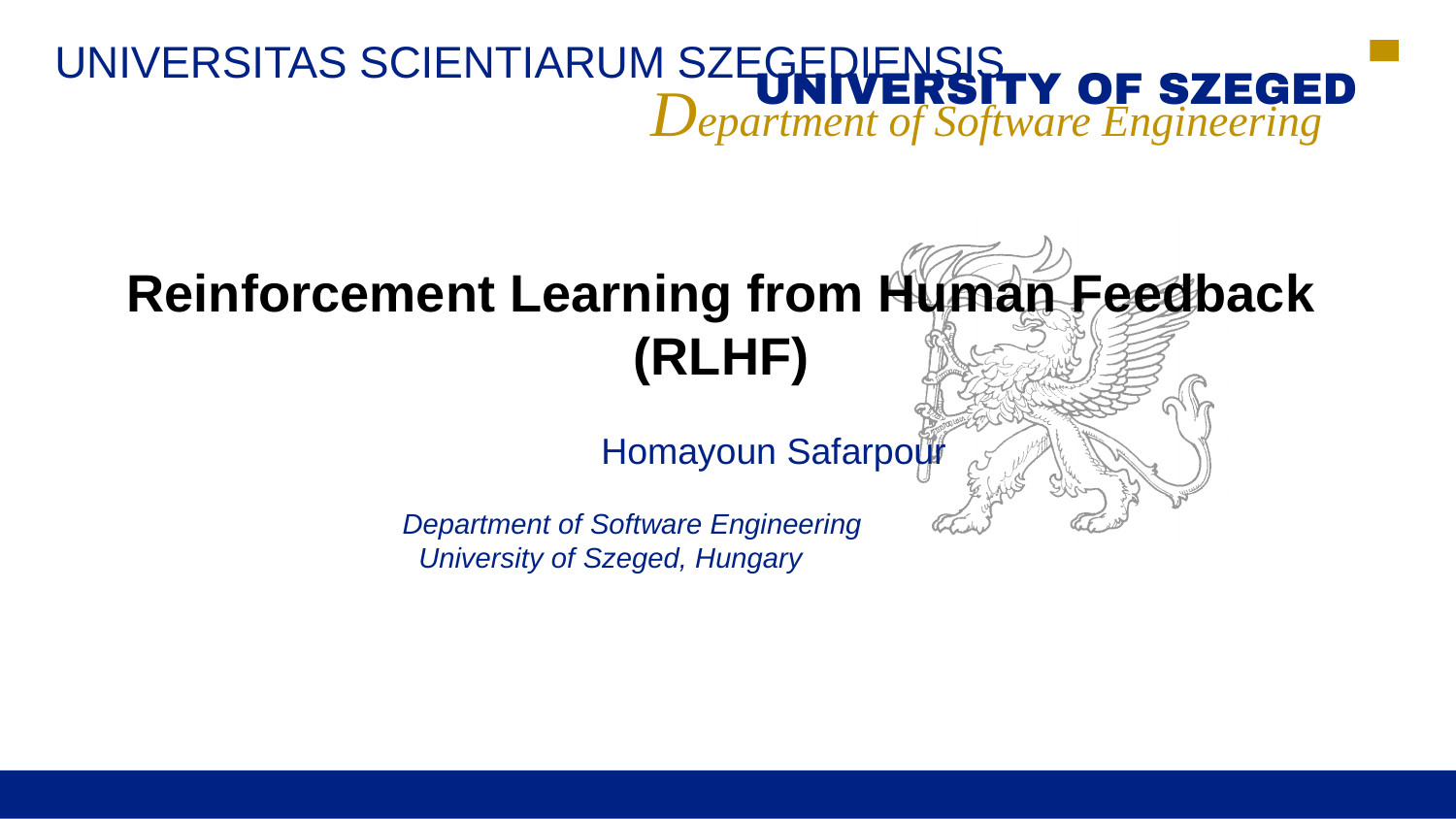

# Reinforcement Learning from Human Feedback (RLHF)
          Homayoun Safarpour

                                     Department of Software Engineering
                                       University of Szeged, Hungary